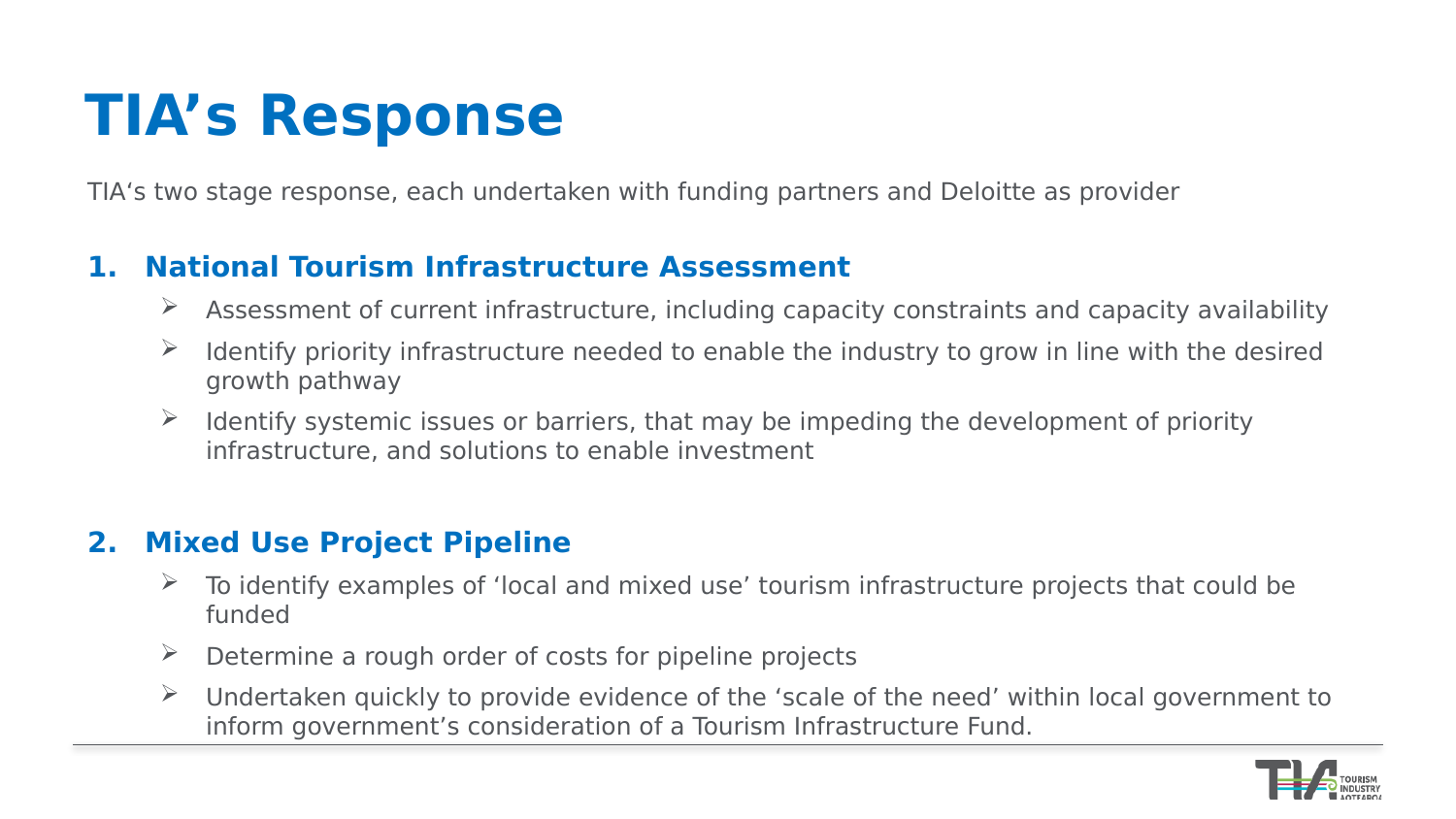

# TIA’s Response
TIA‘s two stage response, each undertaken with funding partners and Deloitte as provider

National Tourism Infrastructure Assessment
Assessment of current infrastructure, including capacity constraints and capacity availability
Identify priority infrastructure needed to enable the industry to grow in line with the desired growth pathway
Identify systemic issues or barriers, that may be impeding the development of priority infrastructure, and solutions to enable investment

Mixed Use Project Pipeline
To identify examples of ‘local and mixed use’ tourism infrastructure projects that could be funded
Determine a rough order of costs for pipeline projects
Undertaken quickly to provide evidence of the ‘scale of the need’ within local government to inform government’s consideration of a Tourism Infrastructure Fund.